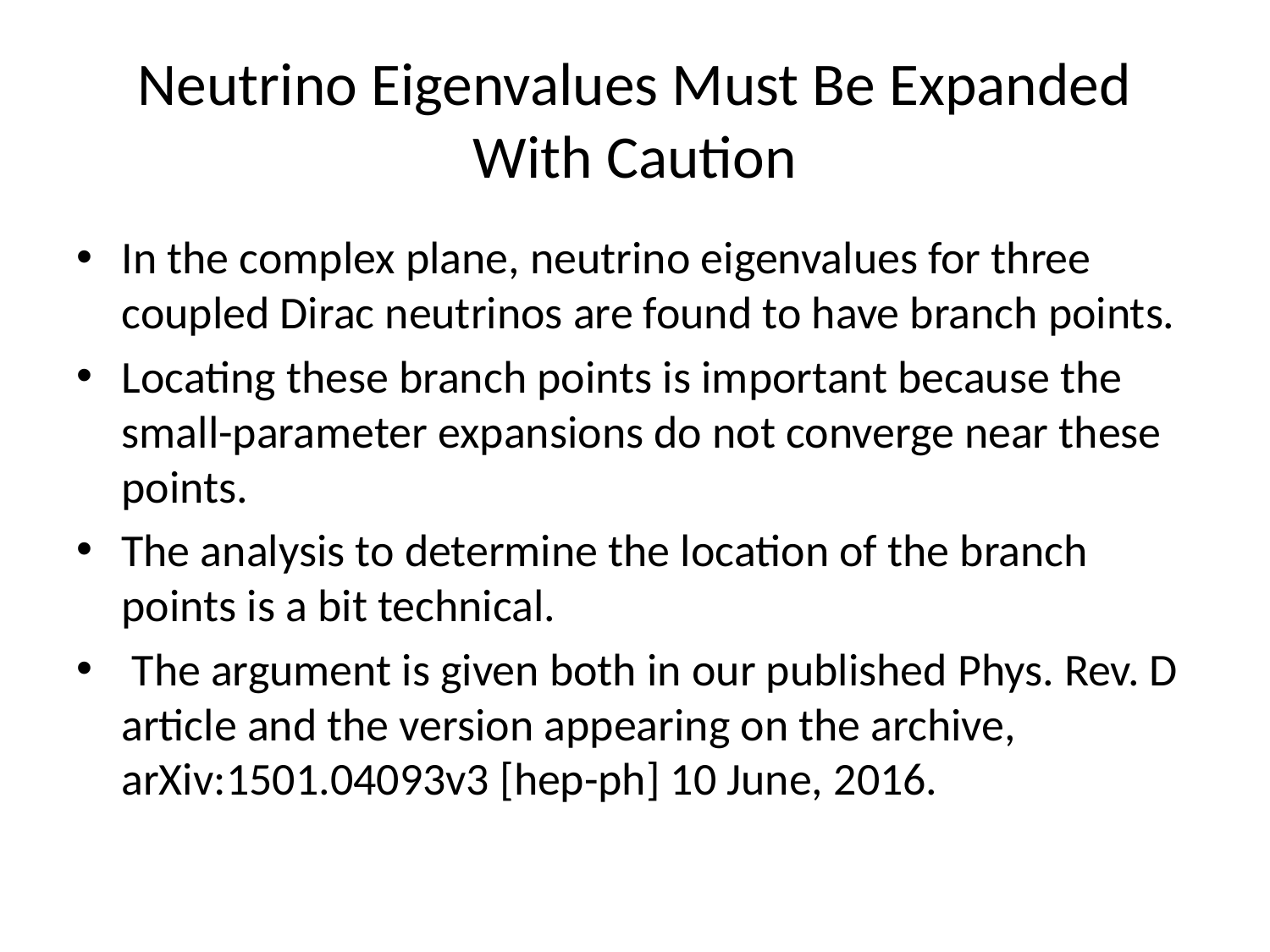

# Neutrino Eigenvalues Must Be Expanded With Caution
In the complex plane, neutrino eigenvalues for three coupled Dirac neutrinos are found to have branch points.
Locating these branch points is important because the small-parameter expansions do not converge near these points.
The analysis to determine the location of the branch points is a bit technical.
 The argument is given both in our published Phys. Rev. D article and the version appearing on the archive, arXiv:1501.04093v3 [hep-ph] 10 June, 2016.